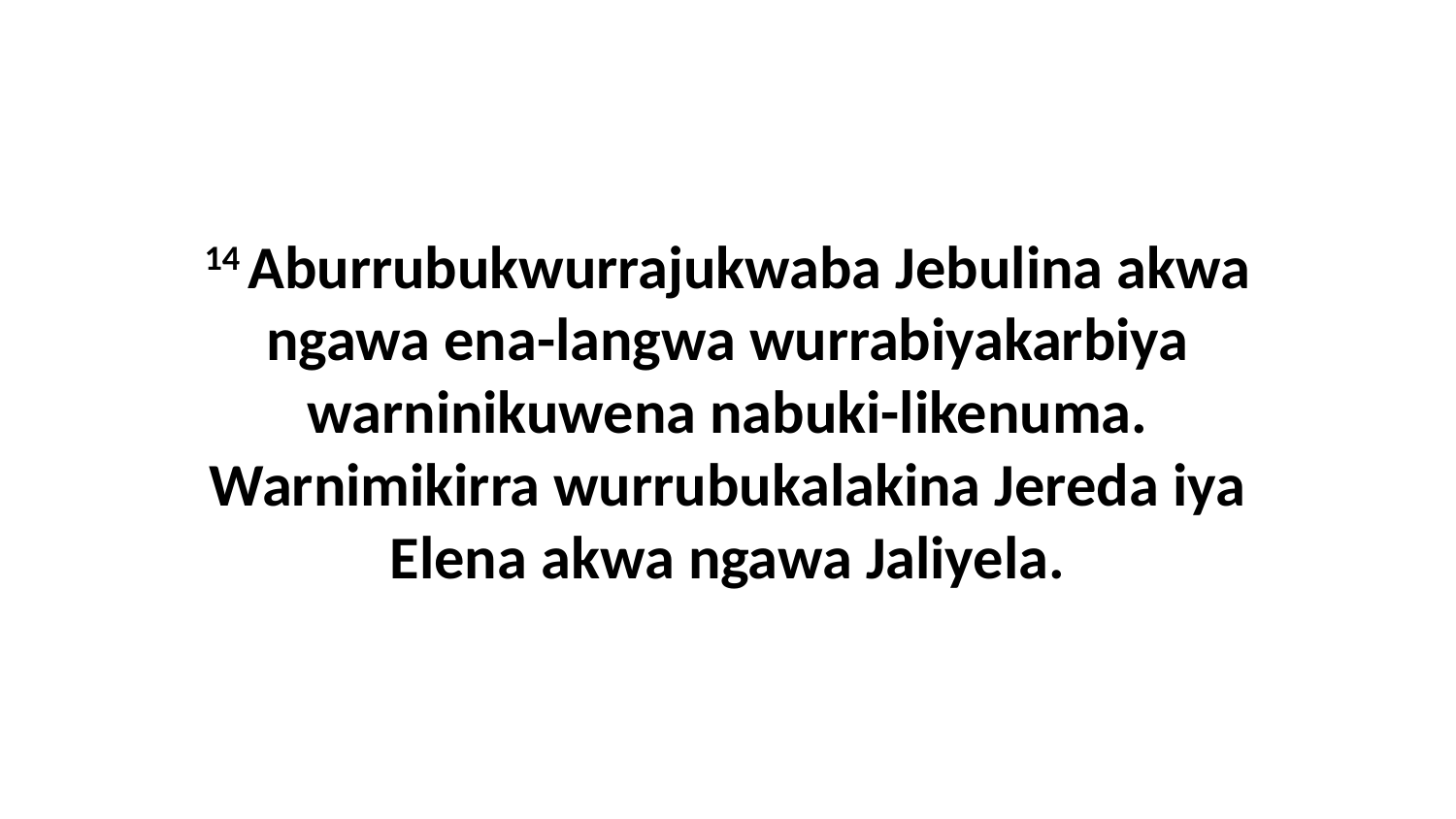

14 Aburrubukwurrajukwaba Jebulina akwa ngawa ena-langwa wurrabiyakarbiya warninikuwena nabuki-likenuma. Warnimikirra wurrubukalakina Jereda iya Elena akwa ngawa Jaliyela.